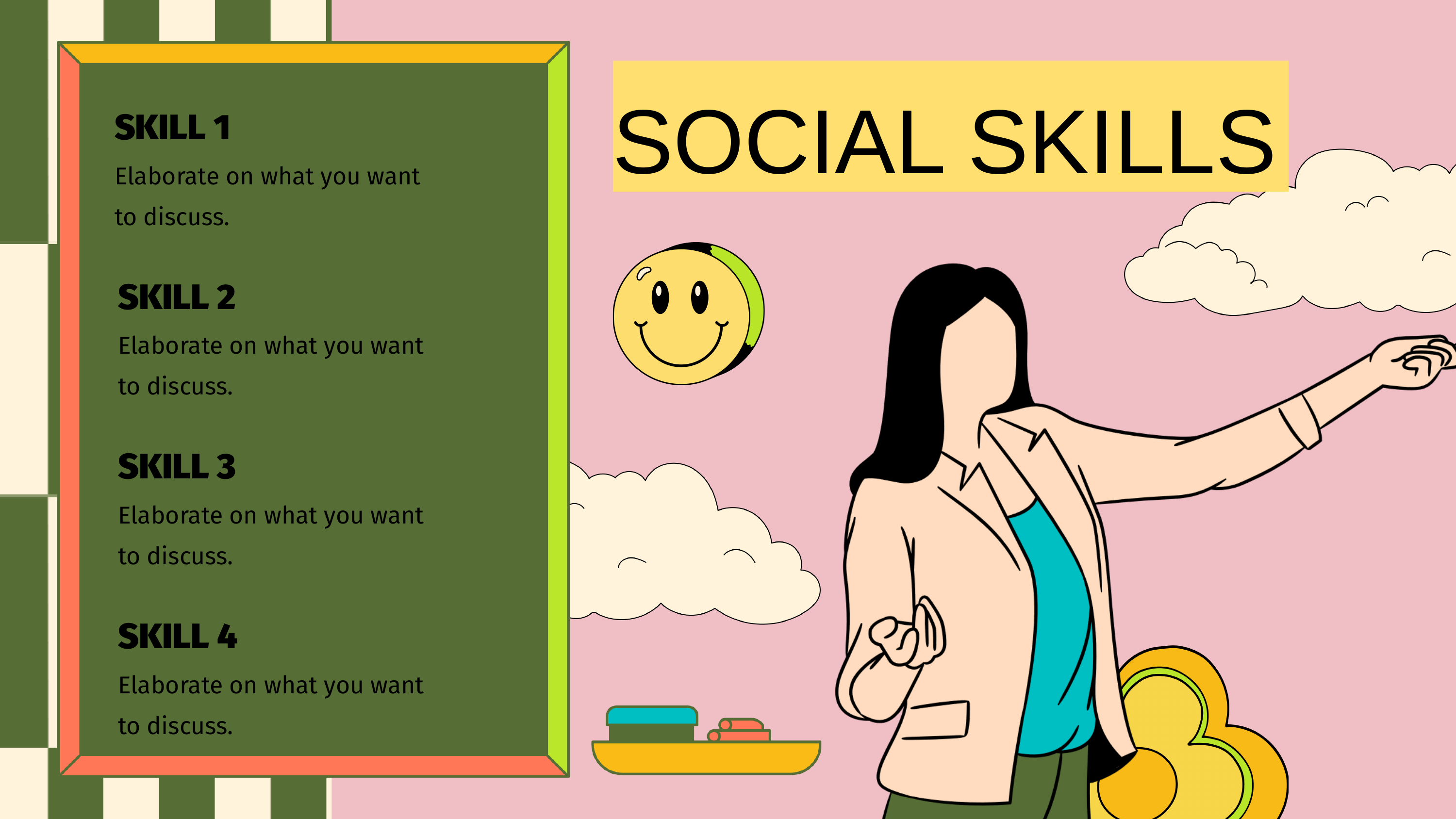

SOCIAL SKILLS
SKILL 1

Elaborate on what you want to discuss.

SKILL 2

Elaborate on what you want to discuss.
SKILL 3

Elaborate on what you want to discuss.
SKILL 4

Elaborate on what you want to discuss.